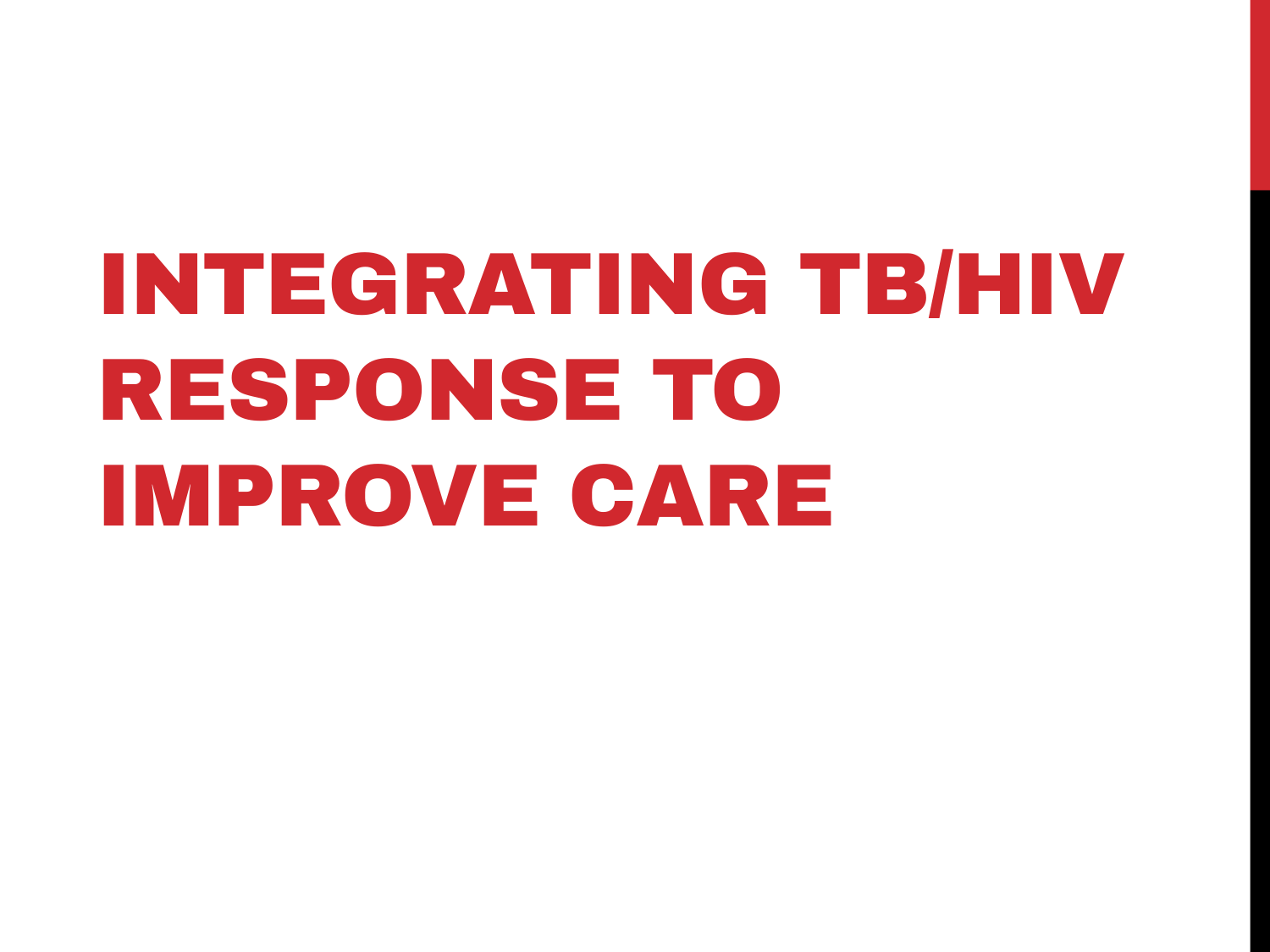

# Integrating TB/HIV response to improve care